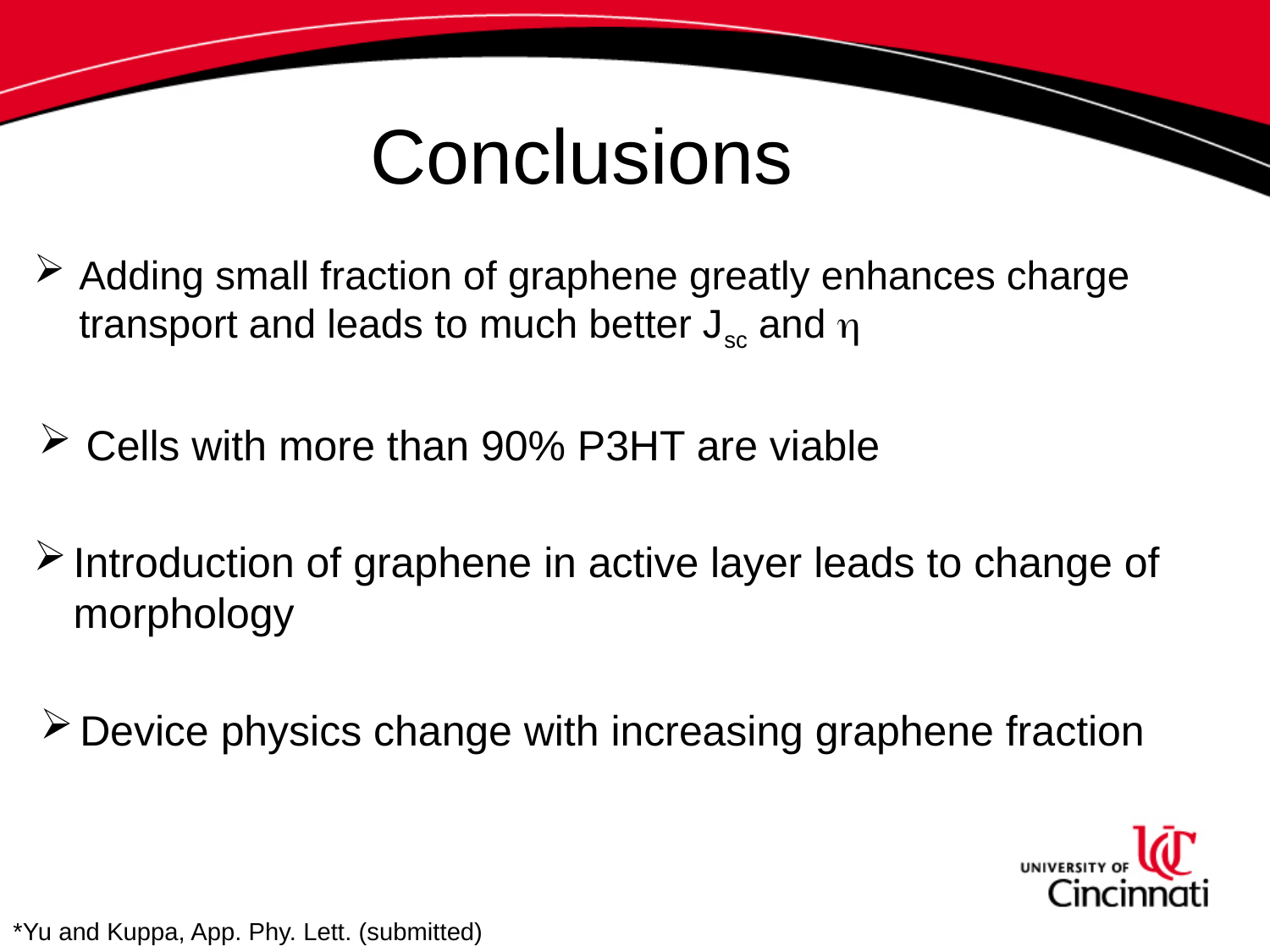

# Conclusions
Adding small fraction of graphene greatly enhances charge transport and leads to much better Jsc and η
Cells with more than 90% P3HT are viable
Introduction of graphene in active layer leads to change of morphology
Device physics change with increasing graphene fraction
*Yu and Kuppa, App. Phy. Lett. (submitted)